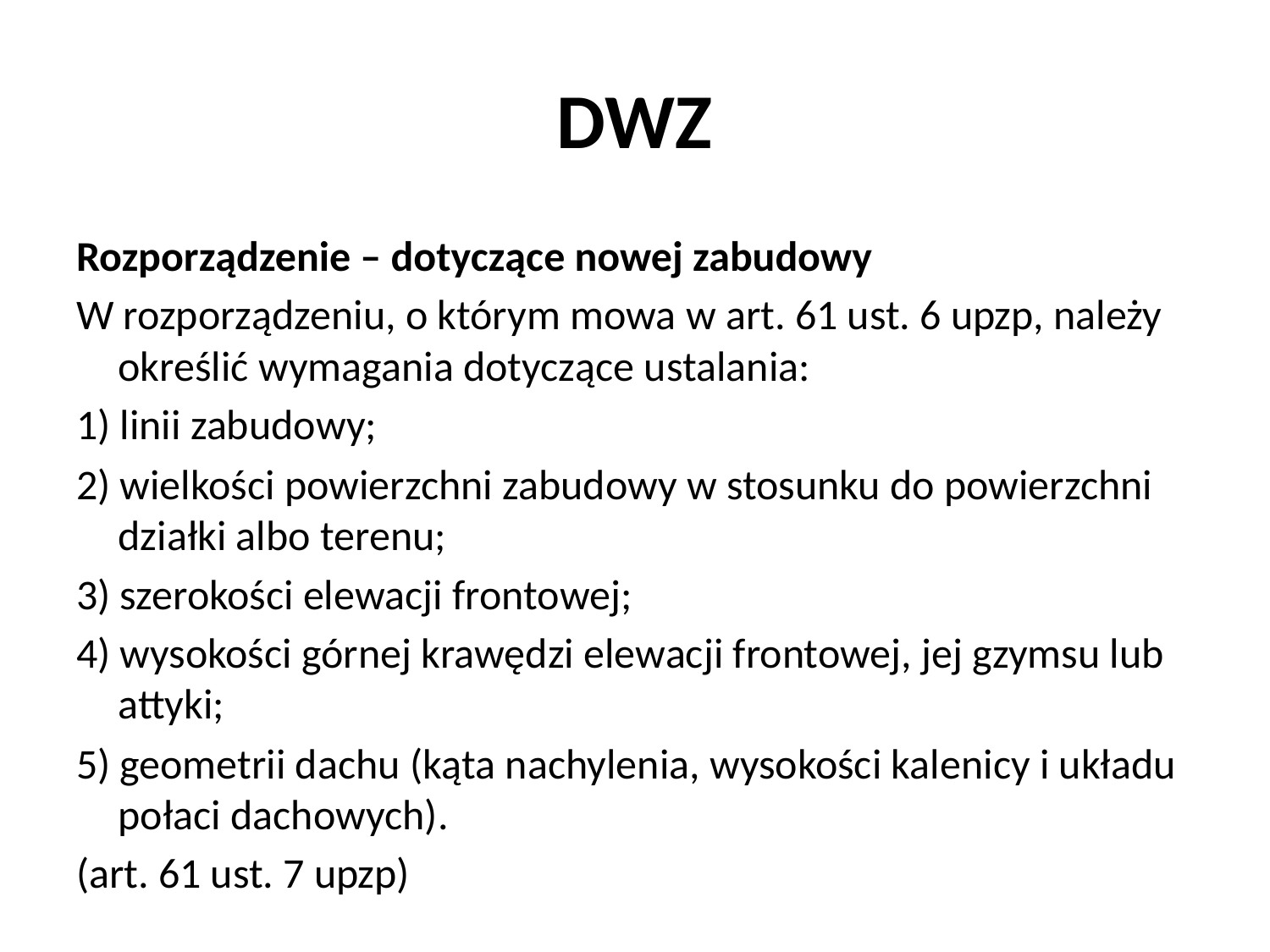

# DWZ
Rozporządzenie – dotyczące nowej zabudowy
W rozporządzeniu, o którym mowa w art. 61 ust. 6 upzp, należy określić wymagania dotyczące ustalania:
1) linii zabudowy;
2) wielkości powierzchni zabudowy w stosunku do powierzchni działki albo terenu;
3) szerokości elewacji frontowej;
4) wysokości górnej krawędzi elewacji frontowej, jej gzymsu lub attyki;
5) geometrii dachu (kąta nachylenia, wysokości kalenicy i układu połaci dachowych).
(art. 61 ust. 7 upzp)